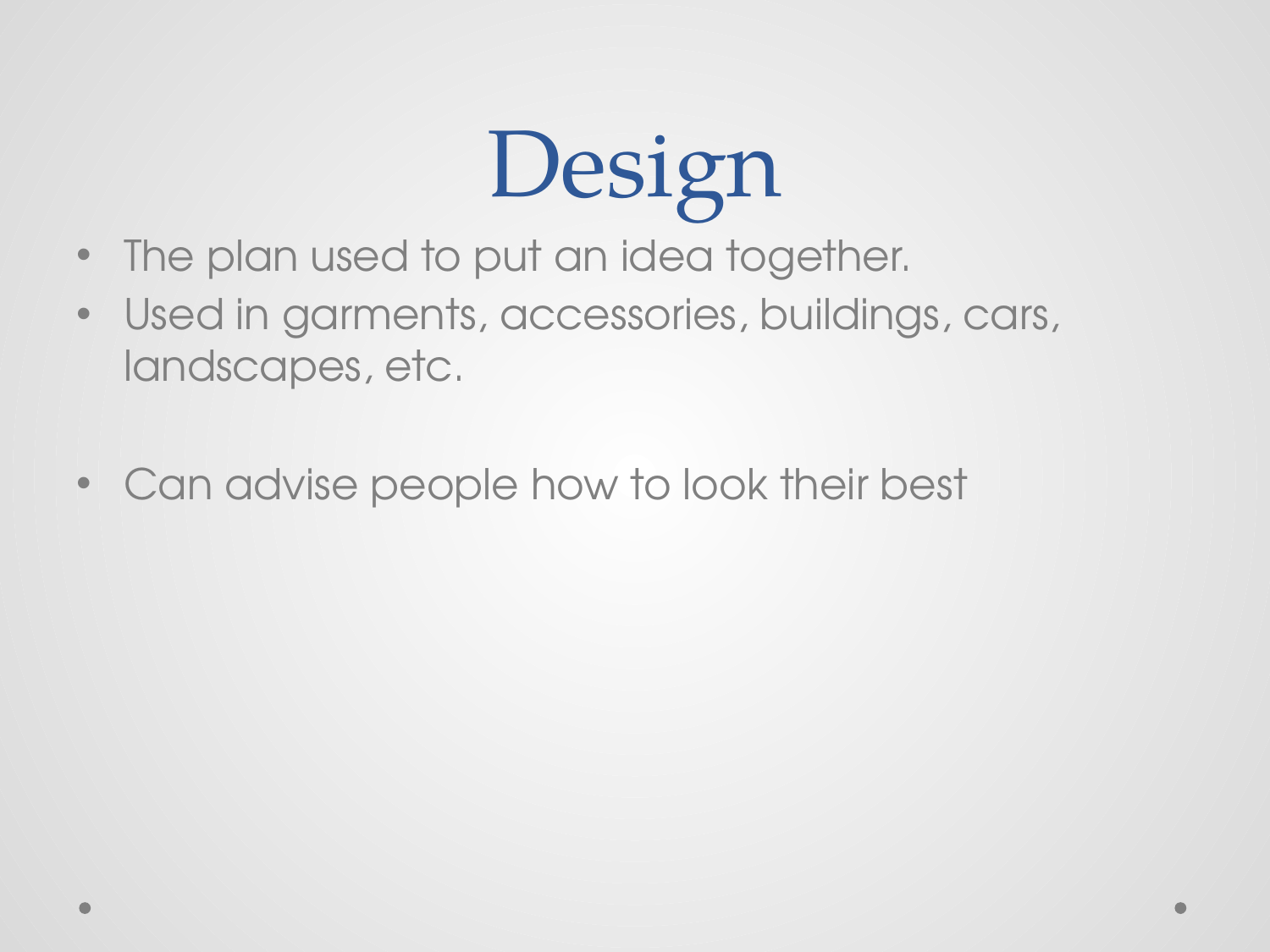

# Design
The plan used to put an idea together.
Used in garments, accessories, buildings, cars, landscapes, etc.

Can advise people how to look their best